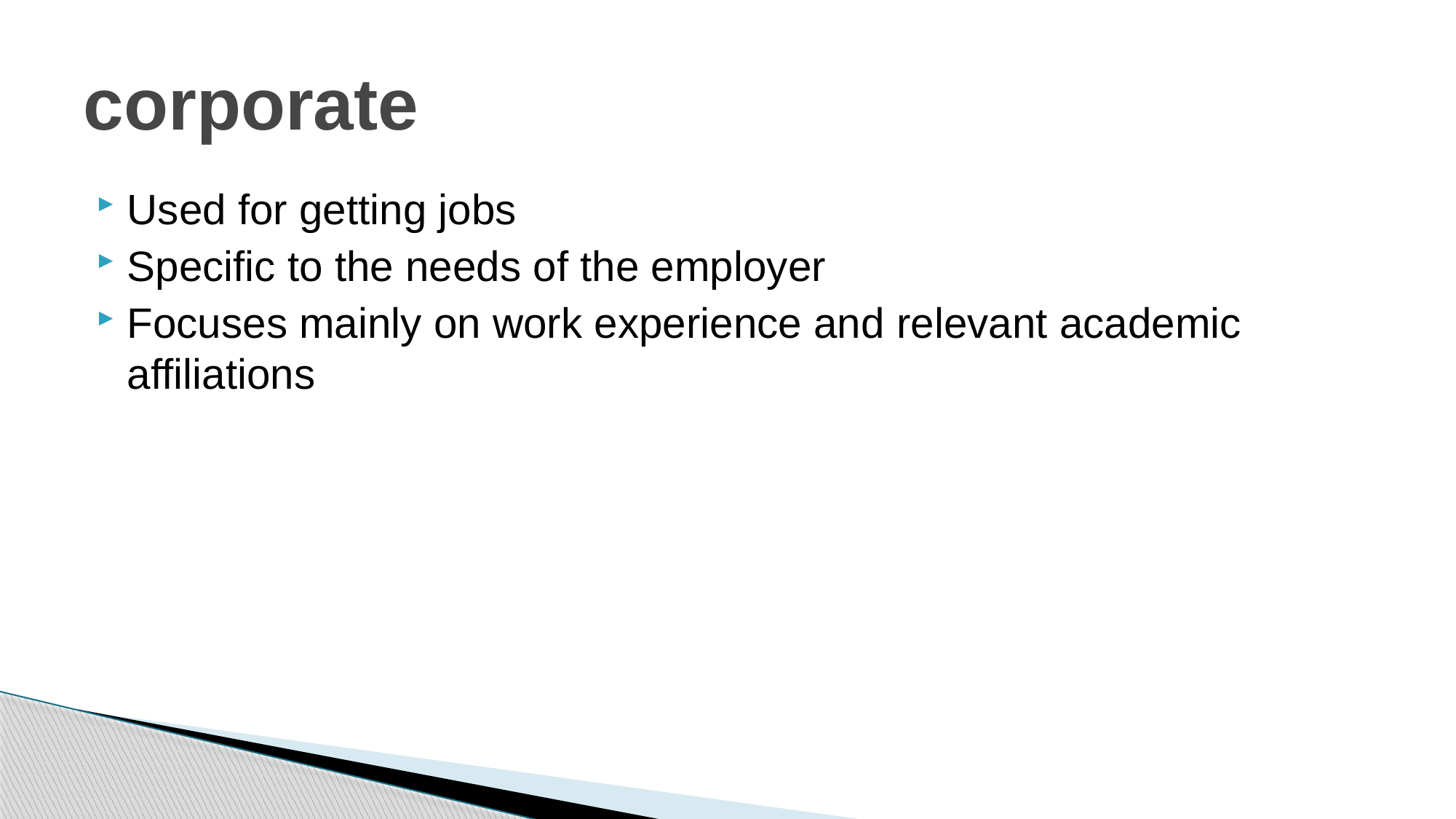

# corporate
Used for getting jobs
Specific to the needs of the employer
Focuses mainly on work experience and relevant academic affiliations